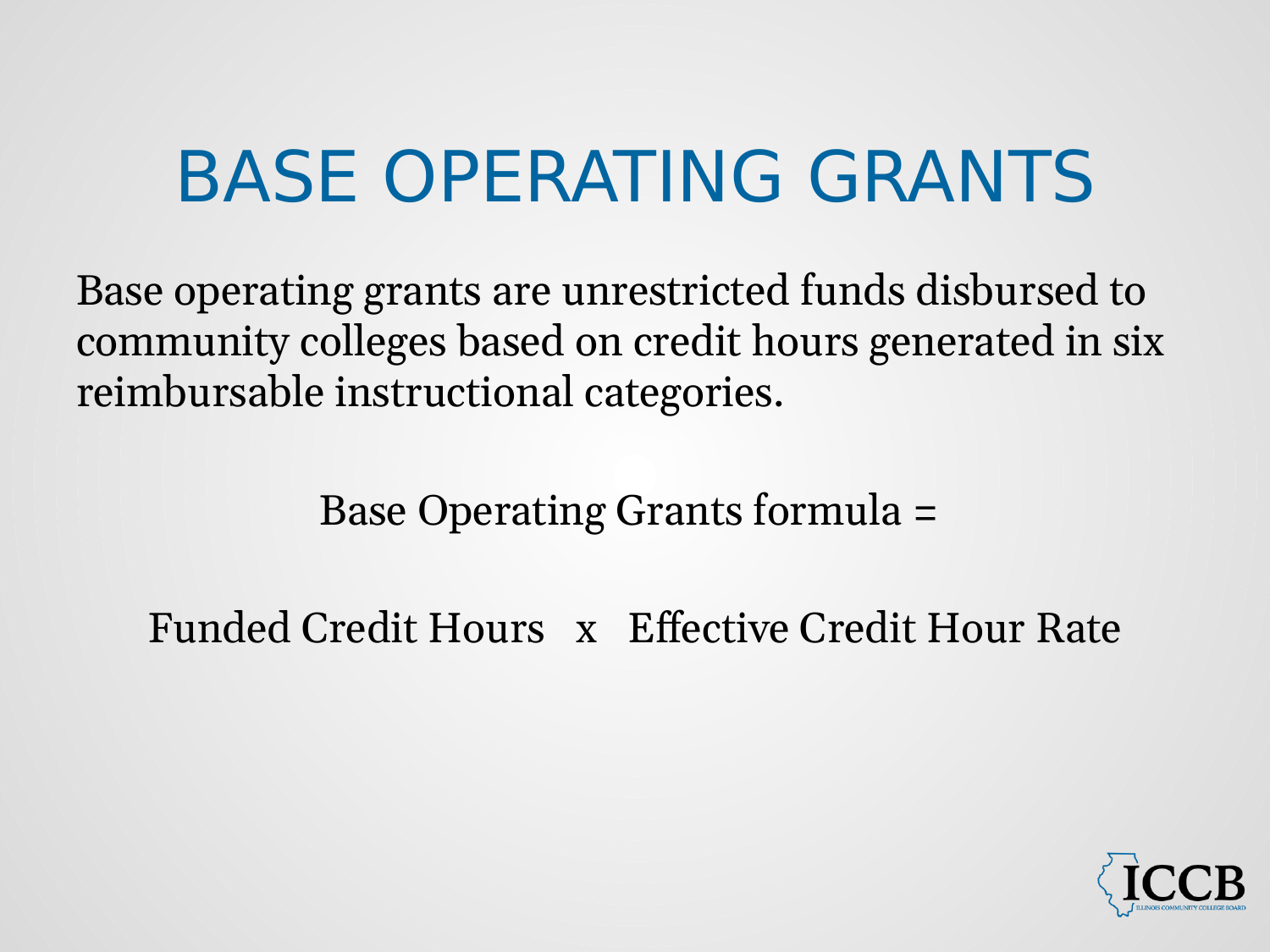

# Base Operating Grants
Base operating grants are unrestricted funds disbursed to community colleges based on credit hours generated in six reimbursable instructional categories.

Base Operating Grants formula =

Funded Credit Hours   x   Effective Credit Hour Rate